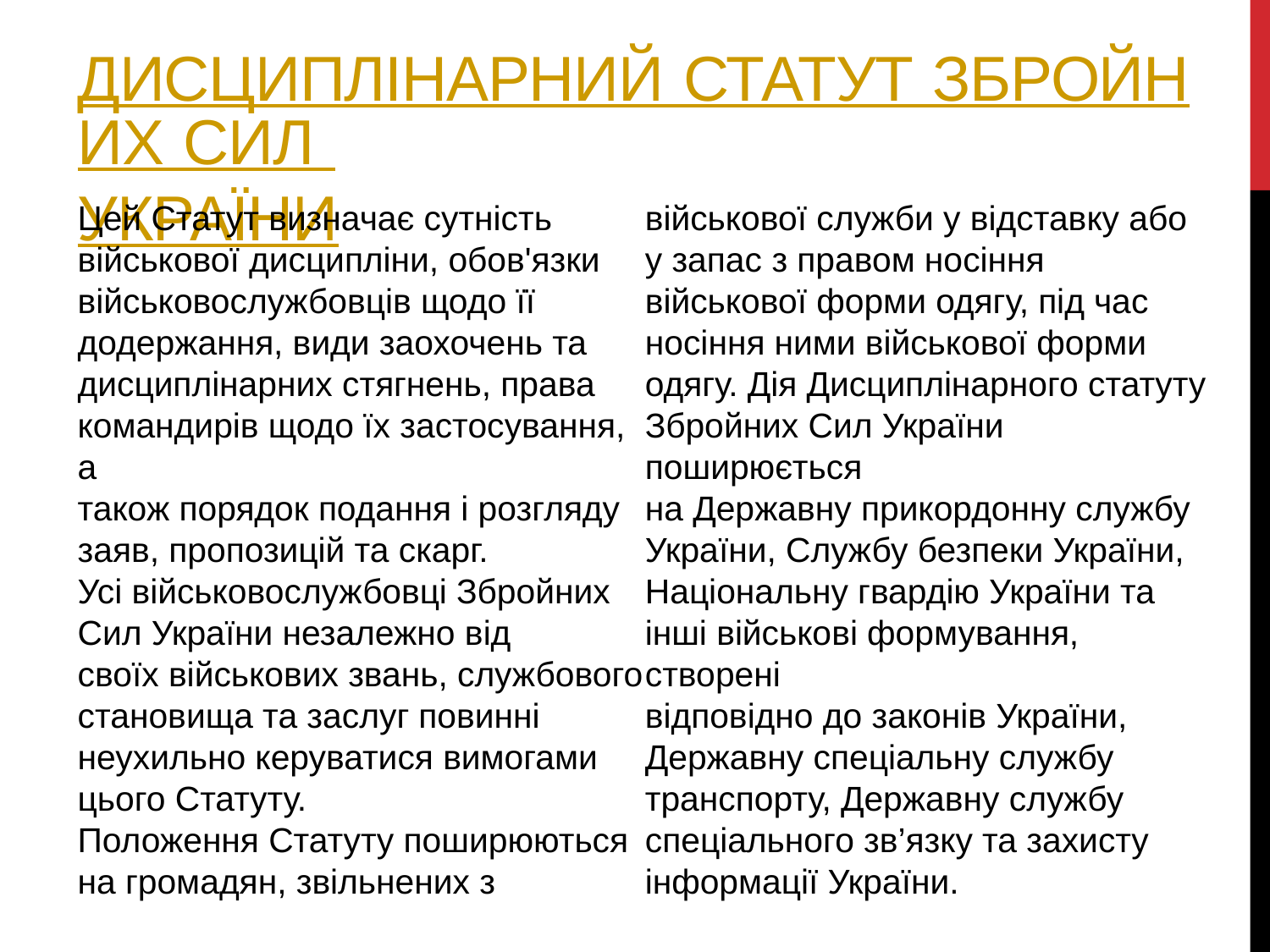

# Дисциплінарний статут Збройних Сил України
Цей Статут визначає сутність військової дисципліни, обов'язки
військовослужбовців щодо її додержання, види заохочень та
дисциплінарних стягнень, права командирів щодо їх застосування, а
також порядок подання і розгляду заяв, пропозицій та скарг.
Усі військовослужбовці Збройних Сил України незалежно від
своїх військових звань, службового становища та заслуг повинні
неухильно керуватися вимогами цього Статуту.
Положення Статуту поширюються на громадян, звільнених з
військової служби у відставку або у запас з правом носіння
військової форми одягу, під час носіння ними військової форми
одягу. Дія Дисциплінарного статуту Збройних Сил України поширюється
на Державну прикордонну службу України, Службу безпеки України,
Національну гвардію України та інші військові формування, створені
відповідно до законів України, Державну спеціальну службу
транспорту, Державну службу спеціального зв’язку та захисту
інформації України.